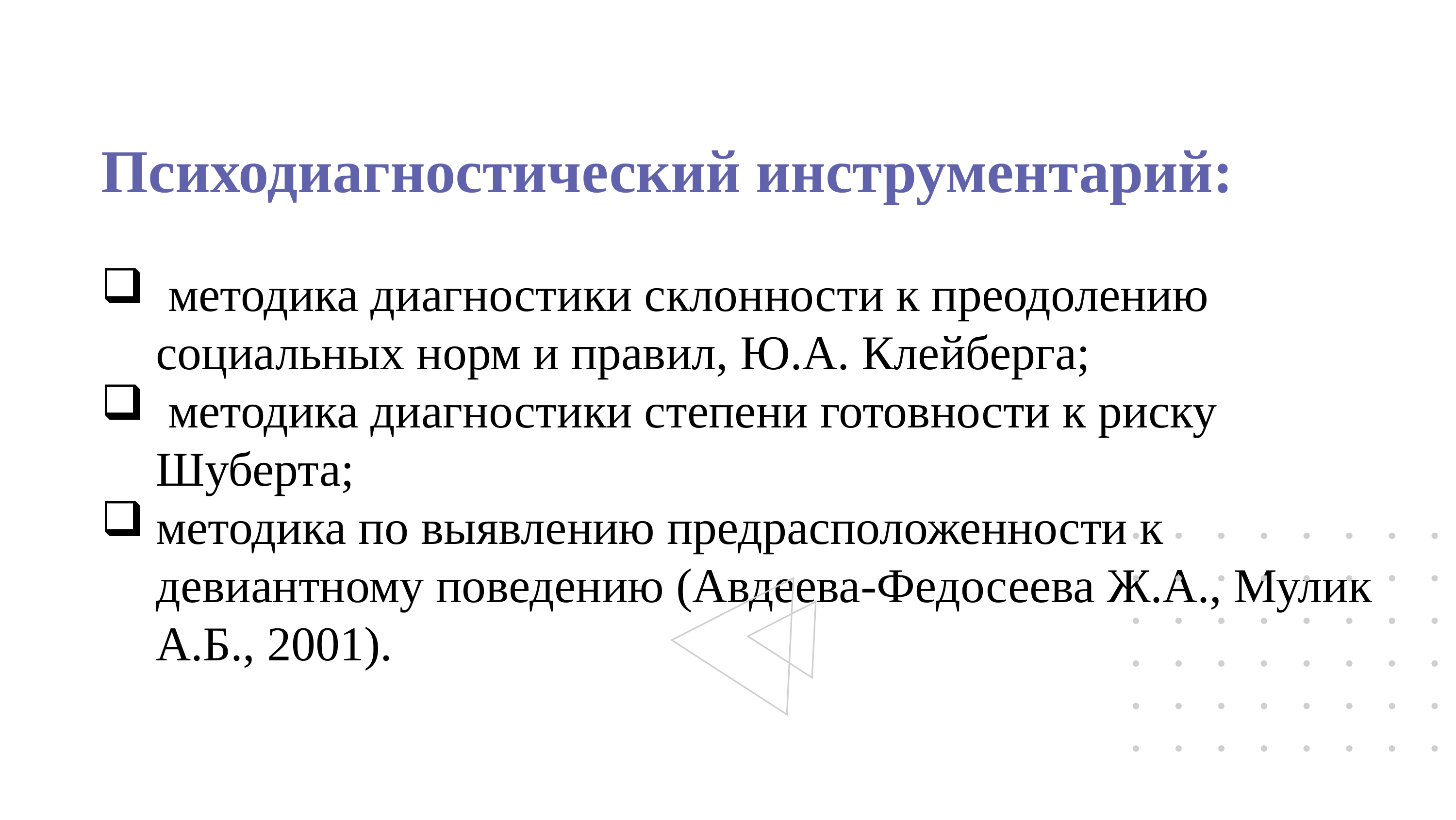

Психодиагностический инструментарий:

 методика диагностики склонности к преодолению социальных норм и правил, Ю.А. Клейберга;
 методика диагностики степени готовности к риску Шуберта;
методика по выявлению предрасположенности к девиантному поведению (Авдеева-Федосеева Ж.А., Мулик А.Б., 2001).